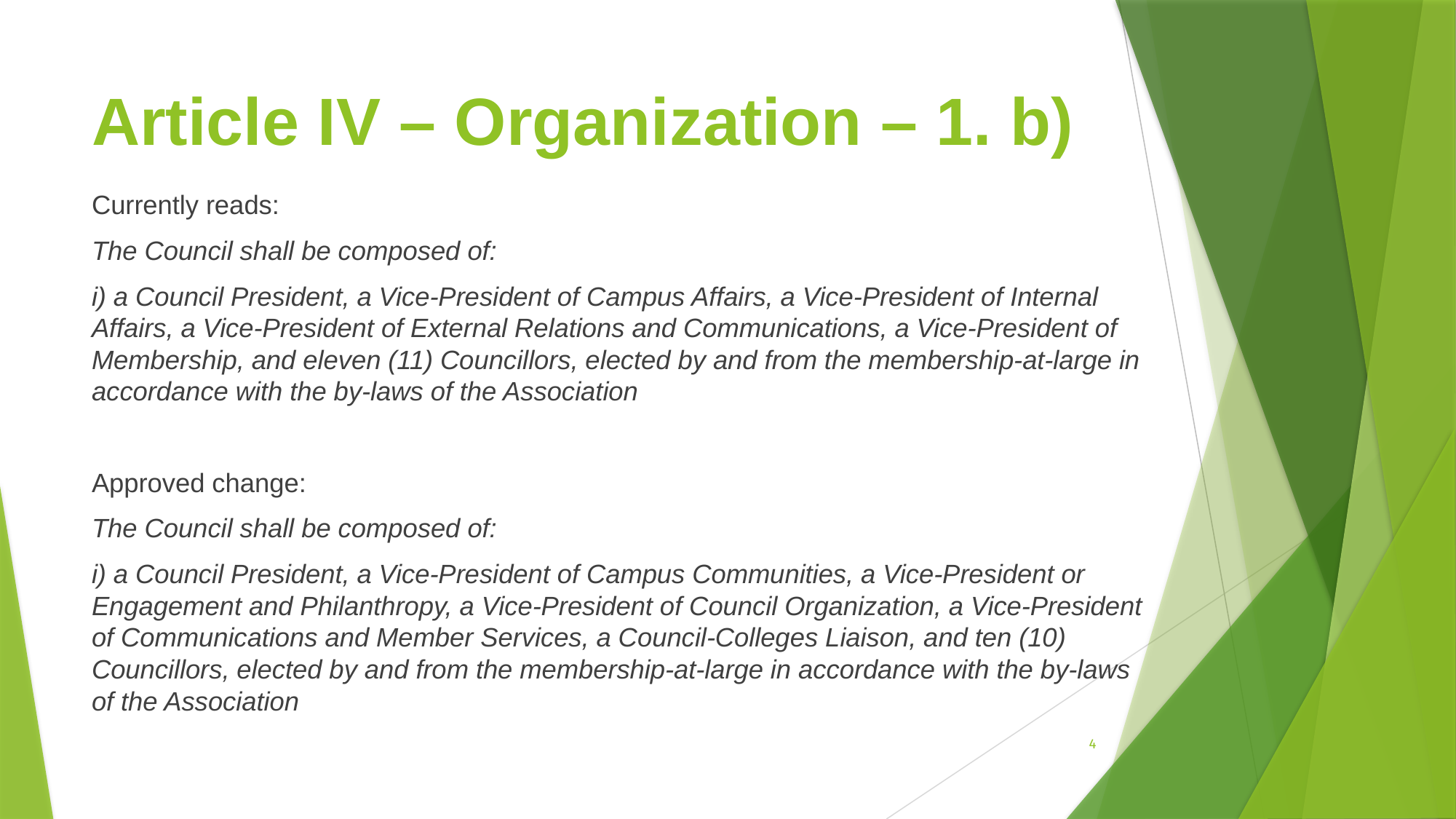

# Article IV – Organization – 1. b)
Currently reads:
The Council shall be composed of:
i) a Council President, a Vice-President of Campus Affairs, a Vice-President of Internal Affairs, a Vice-President of External Relations and Communications, a Vice-President of Membership, and eleven (11) Councillors, elected by and from the membership‑at‑large in accordance with the by‑laws of the Association

Approved change:
The Council shall be composed of:
i) a Council President, a Vice-President of Campus Communities, a Vice-President or Engagement and Philanthropy, a Vice-President of Council Organization, a Vice-President of Communications and Member Services, a Council-Colleges Liaison, and ten (10) Councillors, elected by and from the membership‑at‑large in accordance with the by‑laws of the Association

4